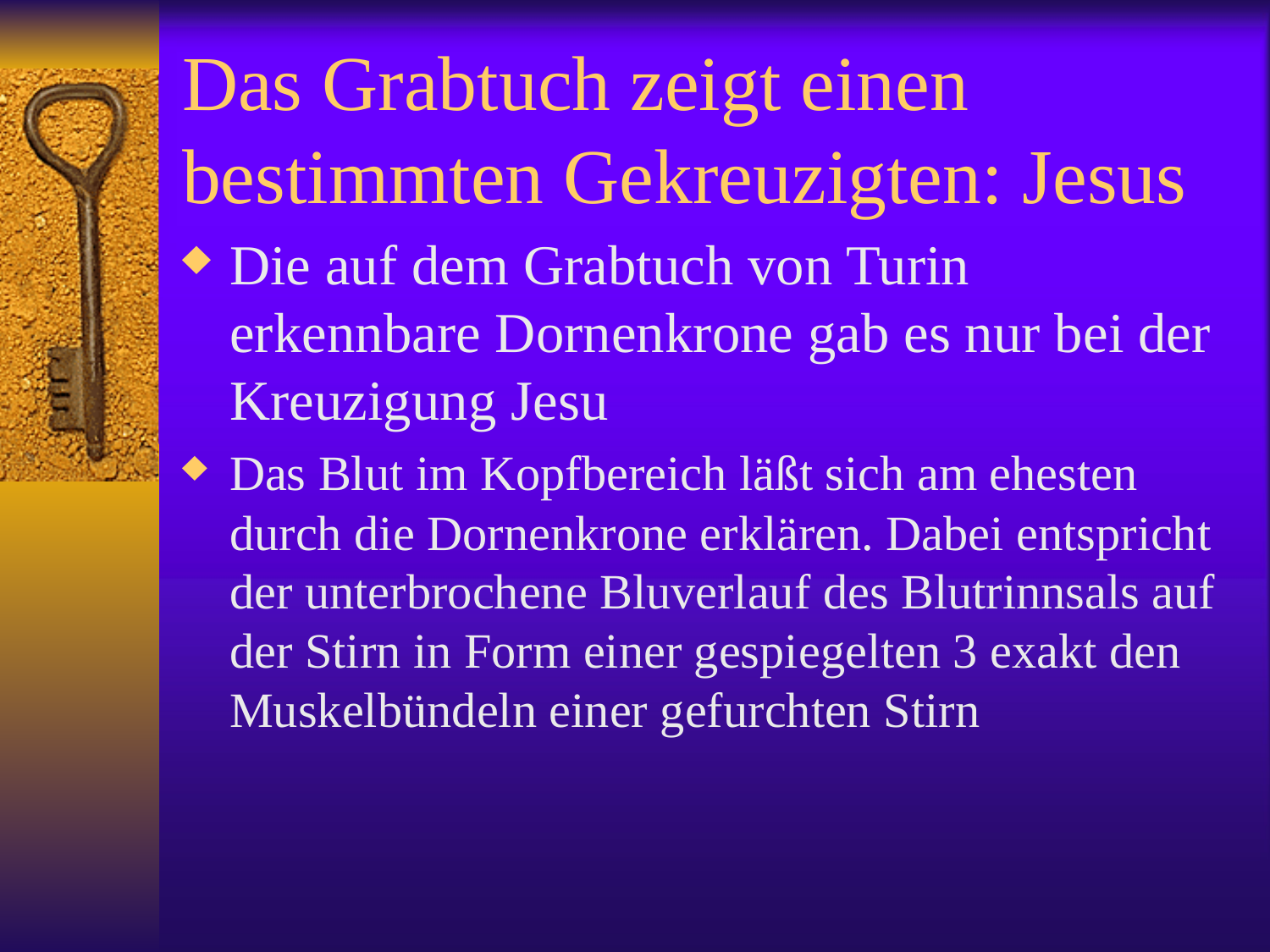

# Das Grabtuch zeigt einen bestimmten Gekreuzigten: Jesus
Die auf dem Grabtuch von Turin erkennbare Dornenkrone gab es nur bei der Kreuzigung Jesu
Das Blut im Kopfbereich läßt sich am ehesten durch die Dornenkrone erklären. Dabei entspricht der unterbrochene Bluverlauf des Blutrinnsals auf der Stirn in Form einer gespiegelten 3 exakt den Muskelbündeln einer gefurchten Stirn